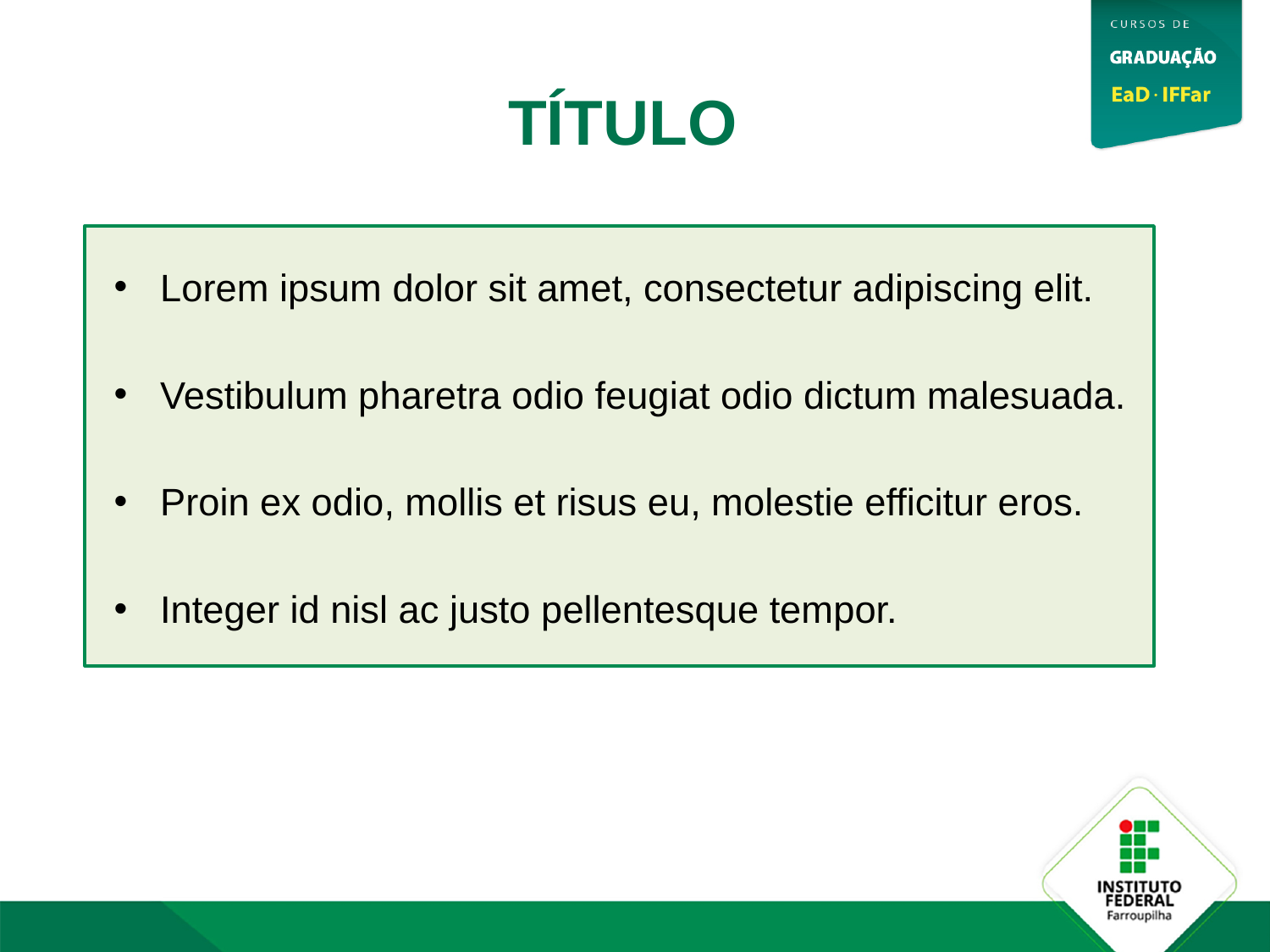

TÍTULO

Lorem ipsum dolor sit amet, consectetur adipiscing elit.

Vestibulum pharetra odio feugiat odio dictum malesuada.

Proin ex odio, mollis et risus eu, molestie efficitur eros.

Integer id nisl ac justo pellentesque tempor.